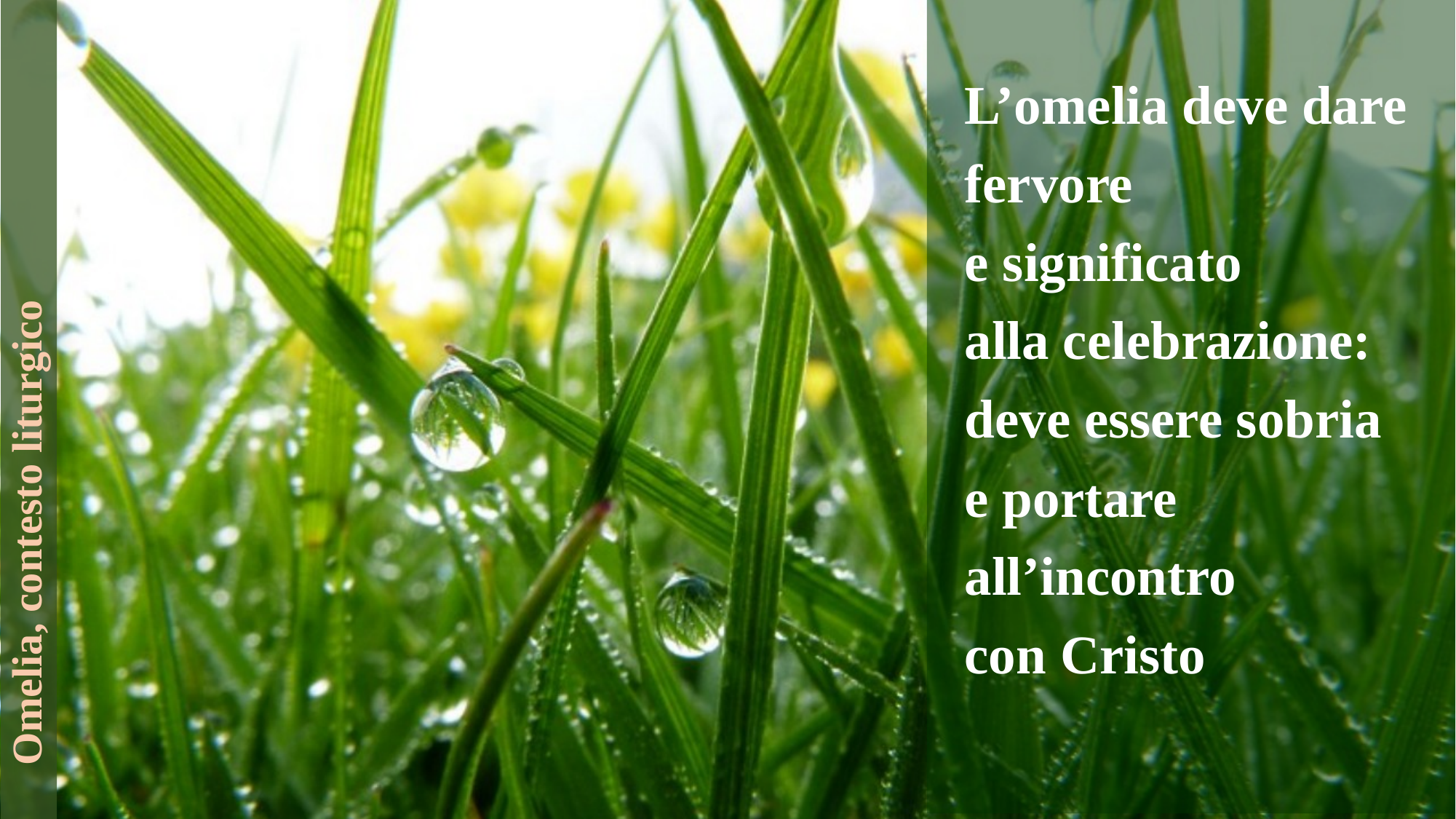

L’omelia deve dare fervore
e significato
alla celebrazione:
deve essere sobria
e portare all’incontro
con Cristo

Omelia, contesto liturgico